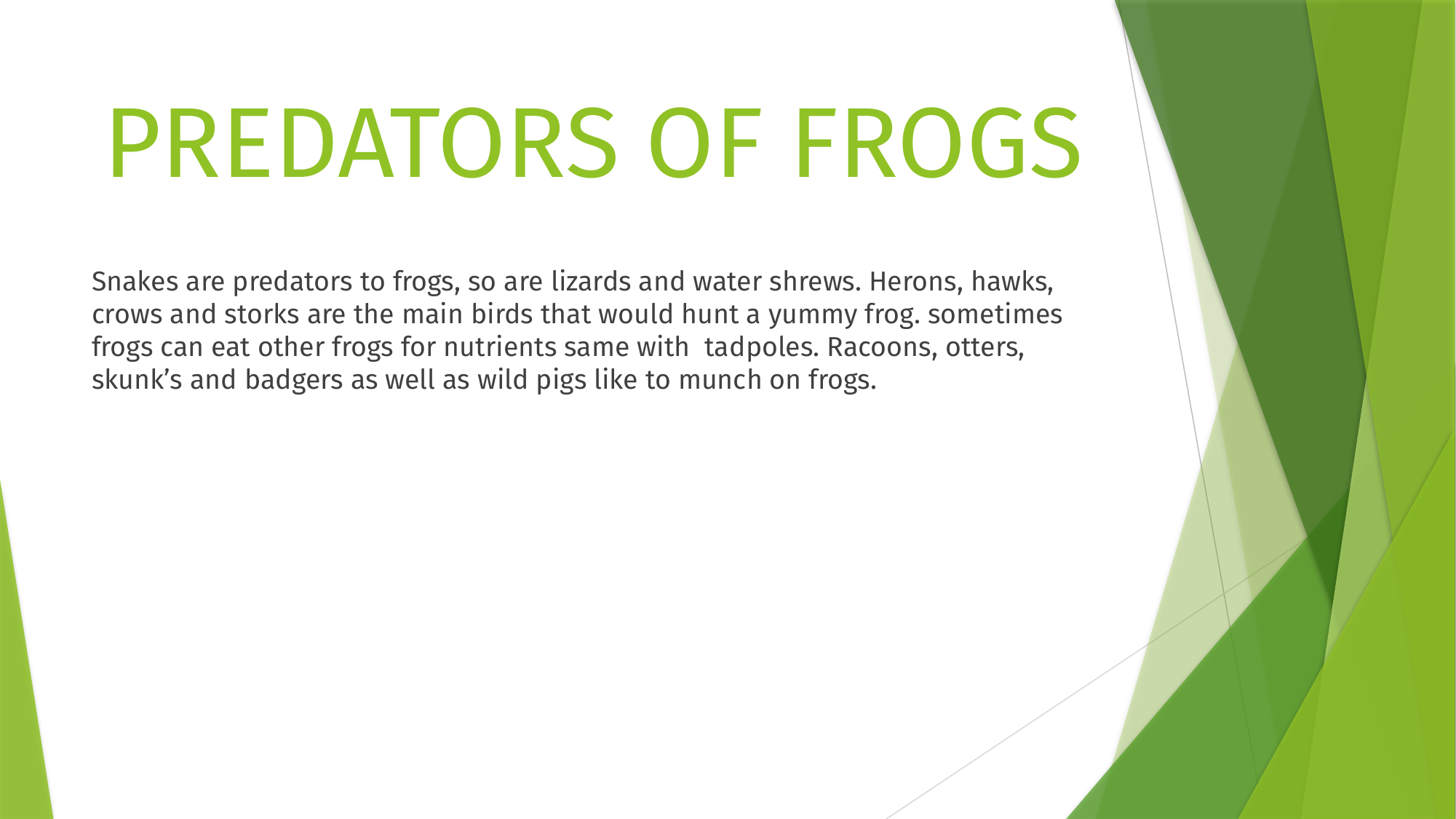

# PREDATORS OF FROGS
Snakes are predators to frogs, so are lizards and water shrews. Herons, hawks, crows and storks are the main birds that would hunt a yummy frog. sometimes frogs can eat other frogs for nutrients same with  tadpoles. Racoons, otters, skunk’s and badgers as well as wild pigs like to munch on frogs.